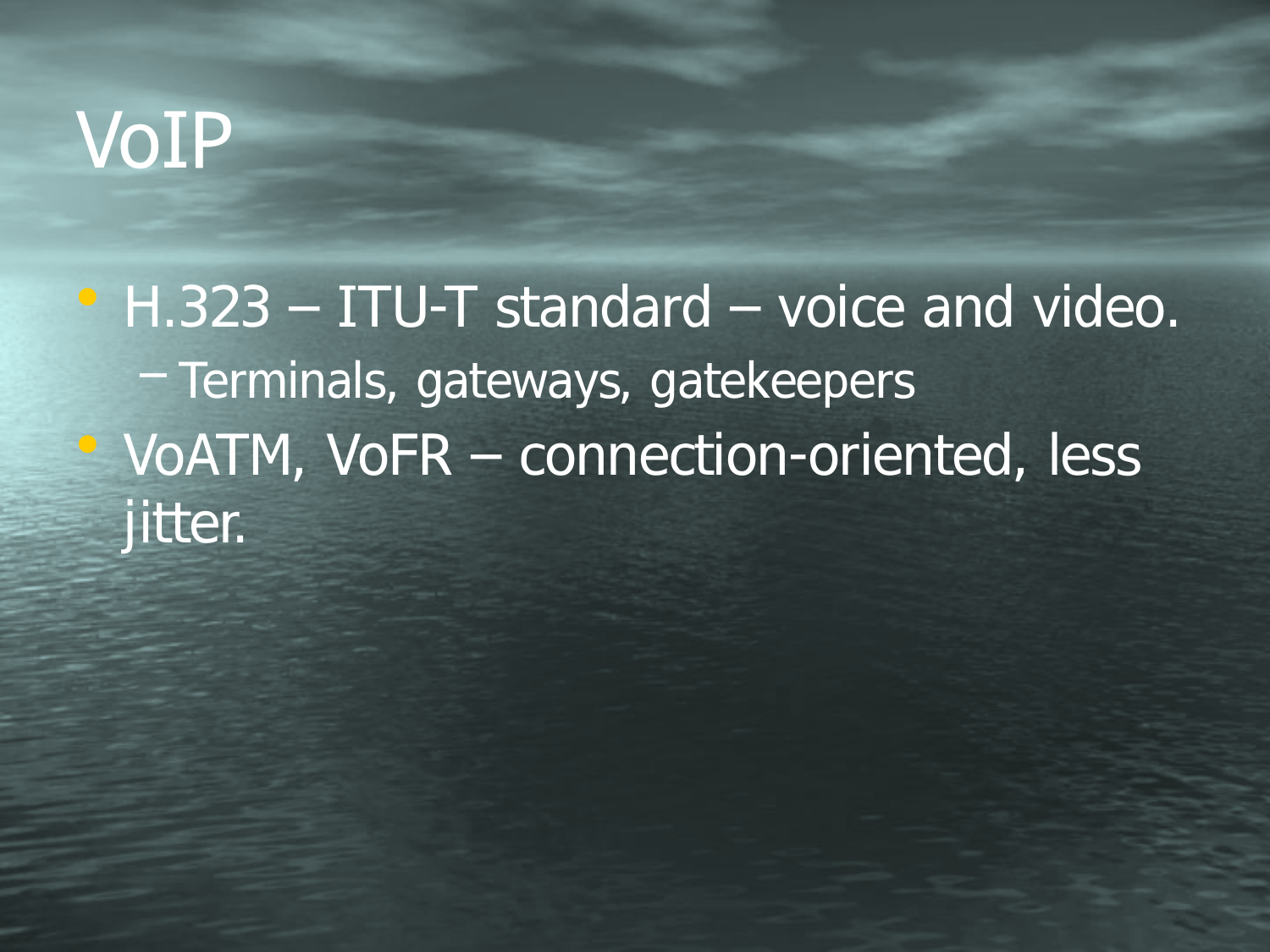

# VoIP
H.323 – ITU-T standard – voice and video.
Terminals, gateways, gatekeepers
VoATM, VoFR – connection-oriented, less jitter.